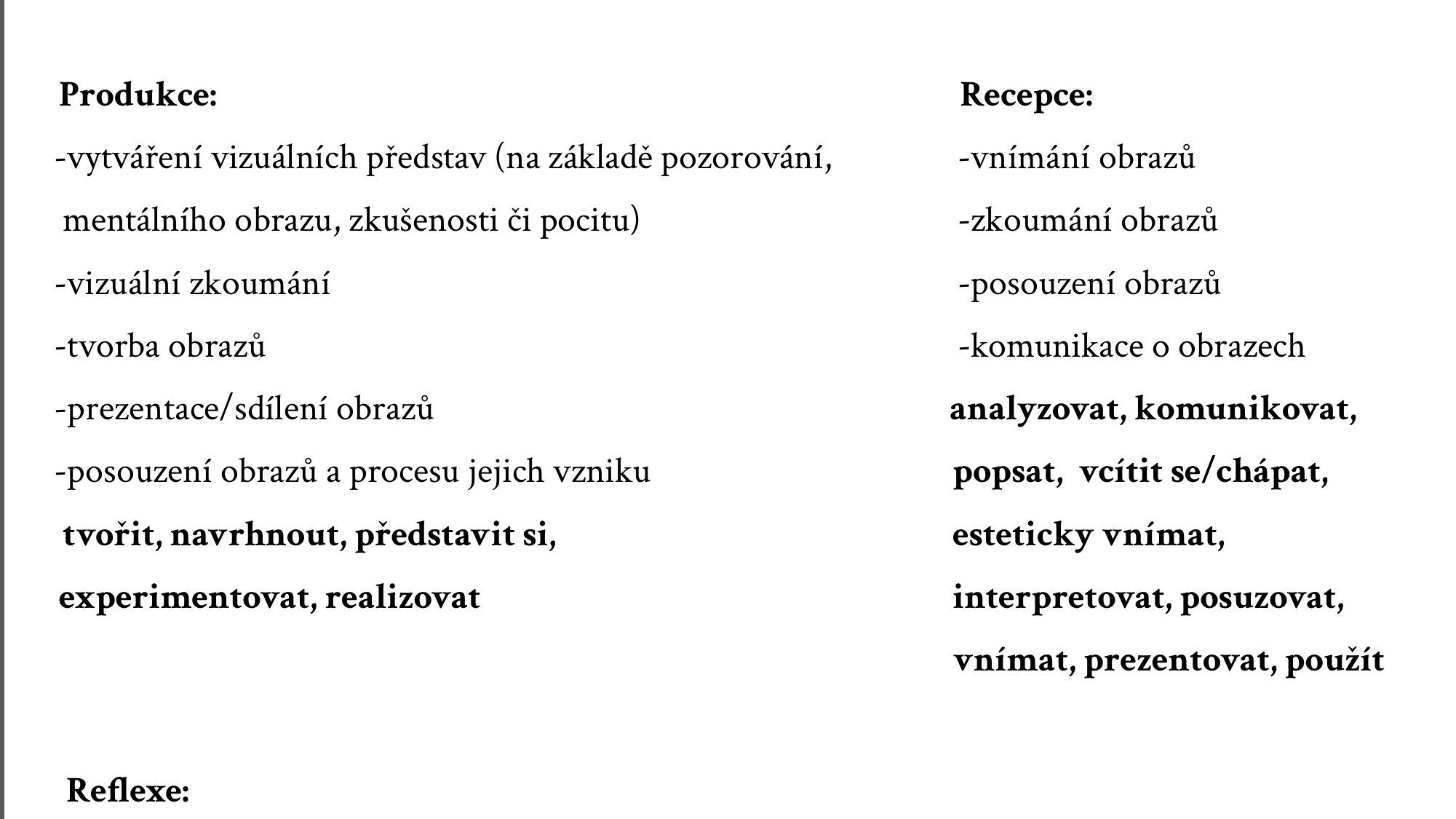

| Produkce: -vytváření vizuálních představ (na základě pozorování, mentálního obrazu, zkušenosti či pocitu) -vizuální zkoumání -tvorba obrazů -prezentace/sdílení obrazů -posouzení obrazů a procesu jejich vzniku tvořit, navrhnout, představit si, experimentovat, realizovat | Recepce: -vnímání obrazů -zkoumání obrazů -posouzení obrazů -komunikace o obrazech analyzovat, komunikovat, popsat, vcítit se/chápat, esteticky vnímat, interpretovat, posuzovat, vnímat, prezentovat, použít |
| --- | --- |
| Reflexe: -procesu učení (metakognice, divergence a nepředvídatelnost kreativního procesu) -během procesů produkce, recepce i po nich |  |